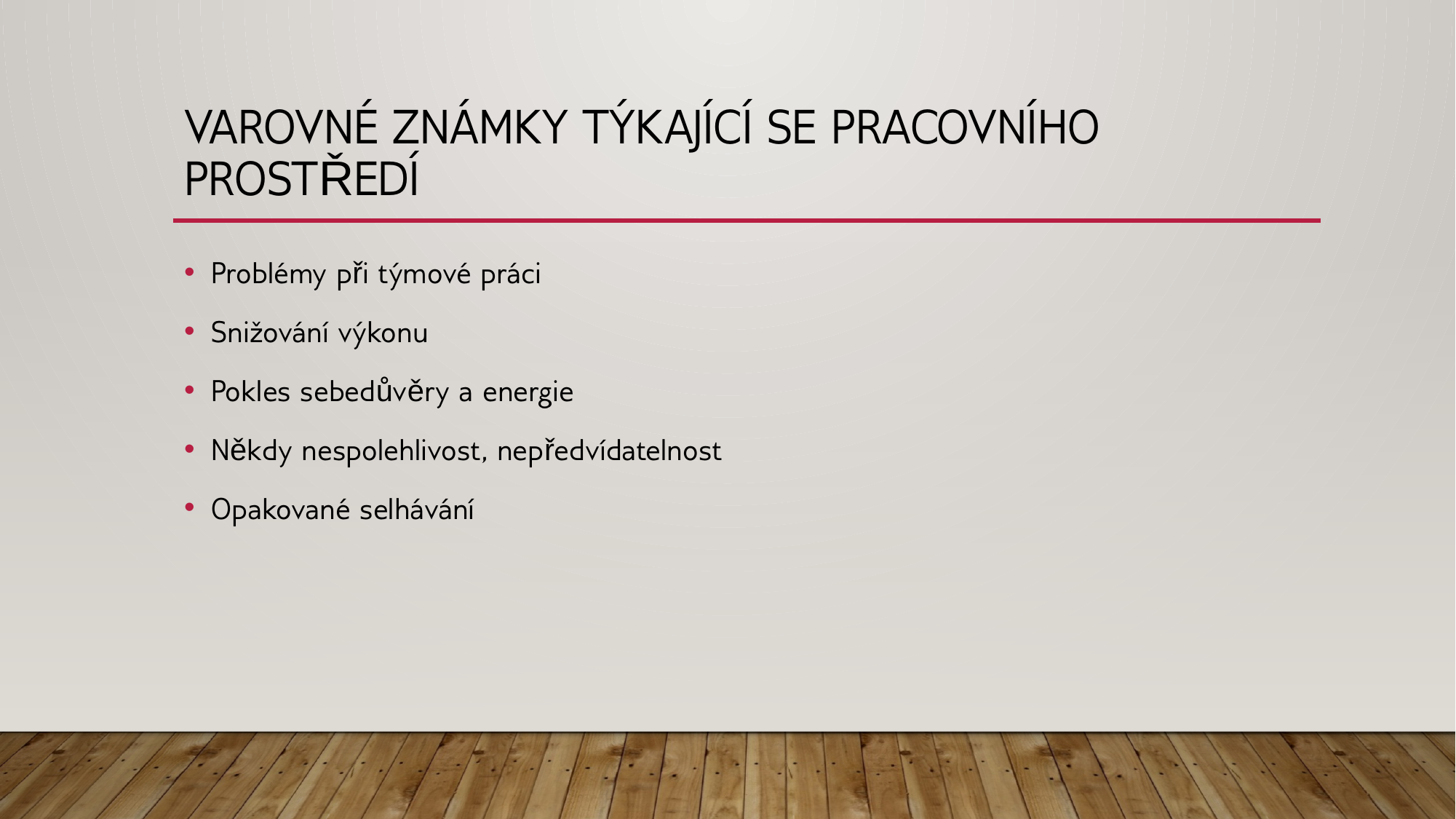

# Varovné známky týkající se pracovního prostředí
Problémy při týmové práci
Snižování výkonu
Pokles sebedůvěry a energie
Někdy nespolehlivost, nepředvídatelnost
Opakované selhávání